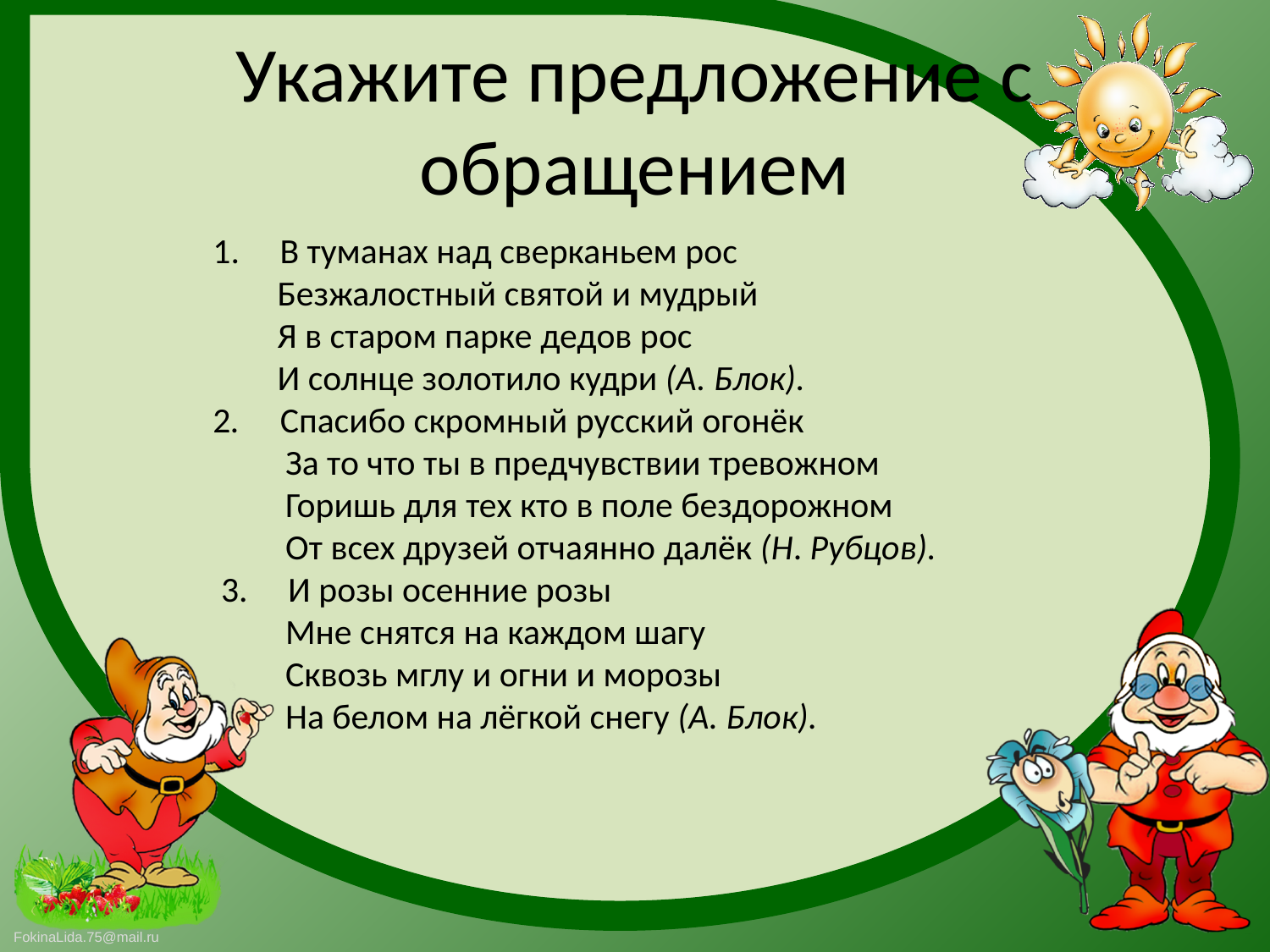

# Укажите предложение с обращением
                 1.     В туманах над сверканьем рос
                         Безжалостный святой и мудрый
                         Я в старом парке дедов рос
                         И солнце золотило кудри (А. Блок).
                 2.     Спасибо скромный русский огонёк
                          За то что ты в предчувствии тревожном
                          Горишь для тех кто в поле бездорожном
                          От всех друзей отчаянно далёк (Н. Рубцов).
                  3.     И розы осенние розы
                          Мне снятся на каждом шагу
                          Сквозь мглу и огни и морозы
                          На белом на лёгкой снегу (А. Блок).